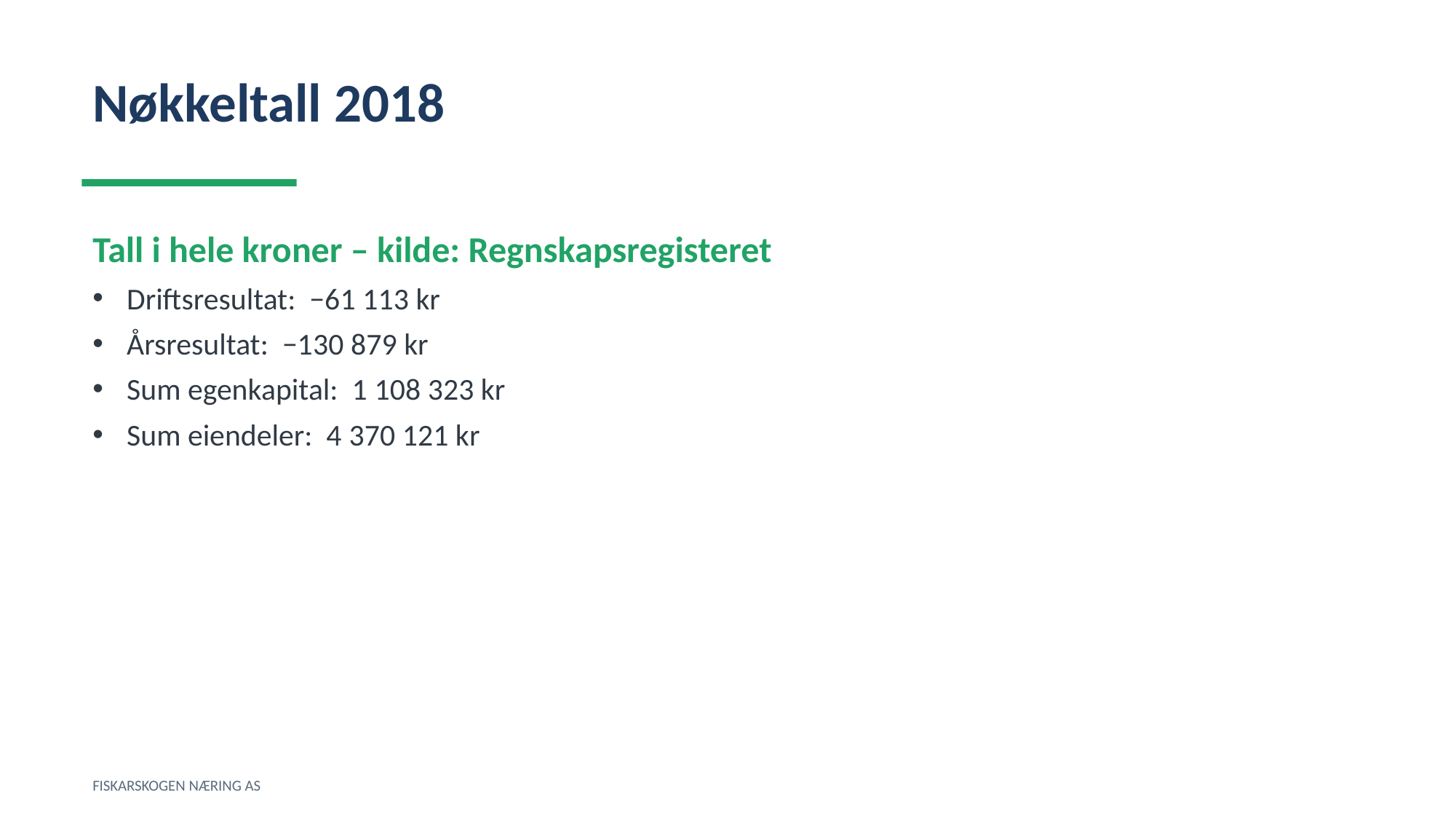

Nøkkeltall 2018

Tall i hele kroner – kilde: Regnskapsregisteret
Driftsresultat:  −61 113 kr
Årsresultat:  −130 879 kr
Sum egenkapital:  1 108 323 kr
Sum eiendeler:  4 370 121 kr
FISKARSKOGEN NÆRING AS